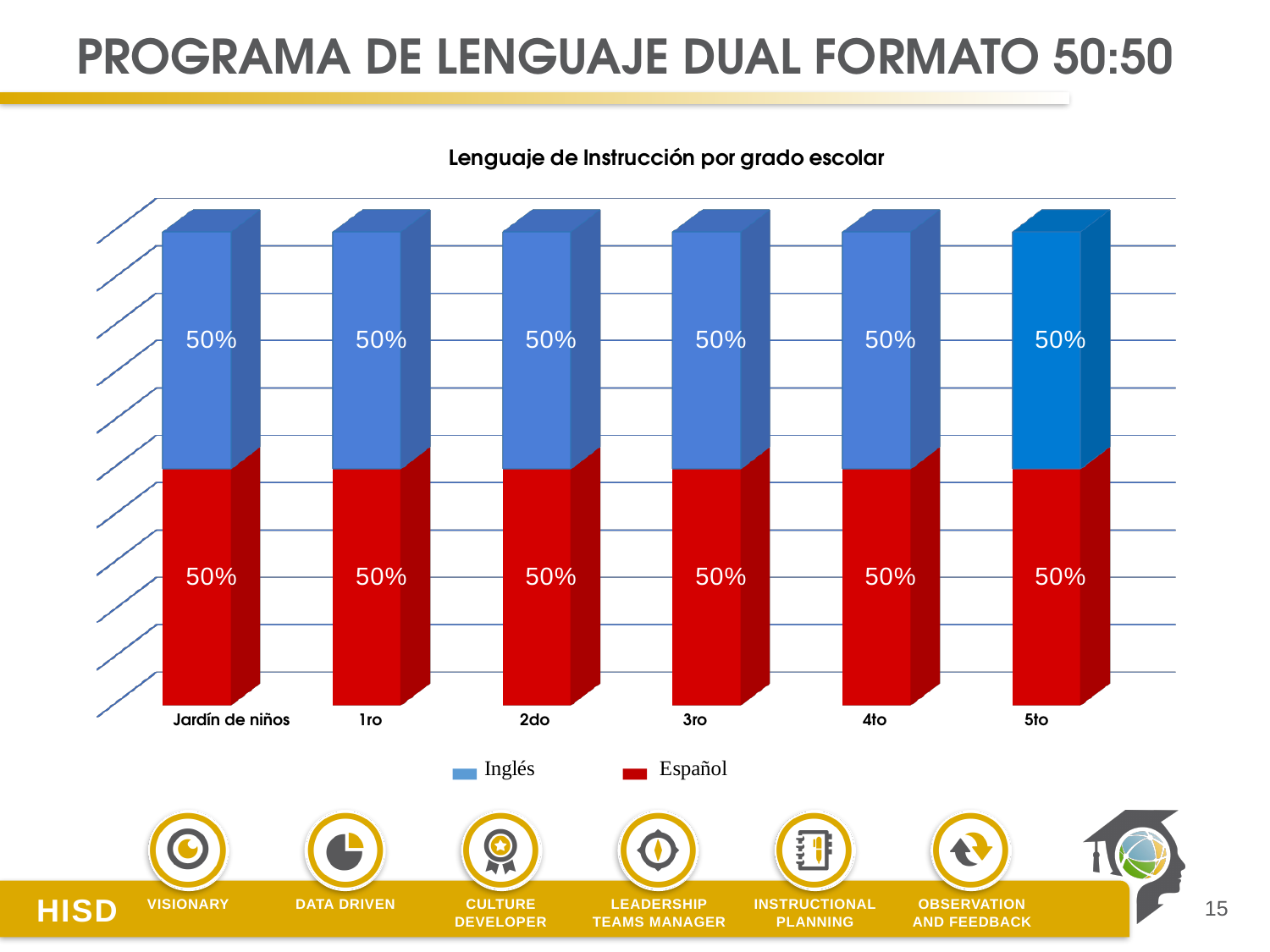

# Programa de lenguaje dual formato 50:50

[unsupported chart]

Jardín de niños	             1ro                               2do                              3ro                                   4to                               5to
15